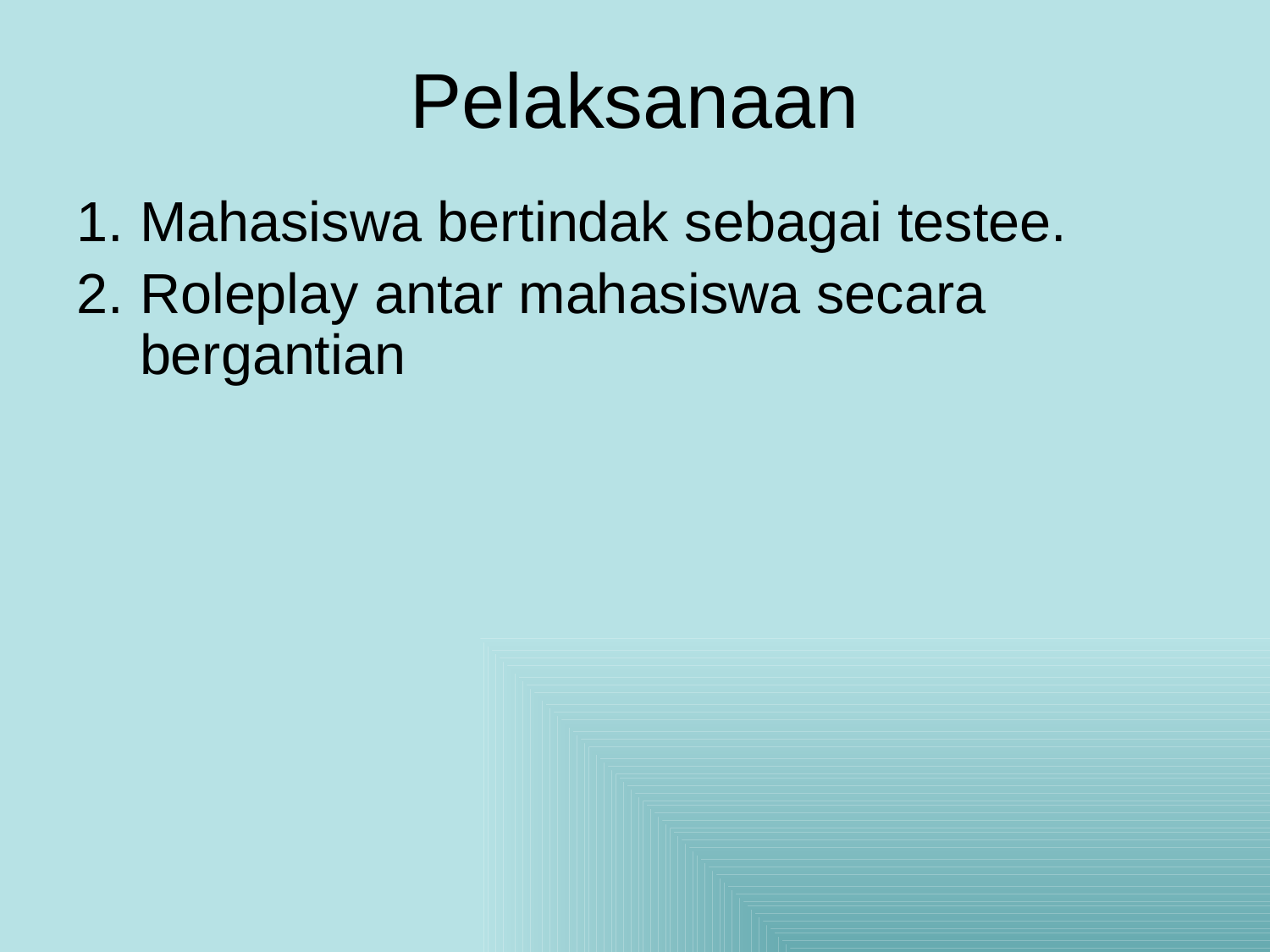

# Pelaksanaan
Mahasiswa bertindak sebagai testee.
Roleplay antar mahasiswa secara bergantian